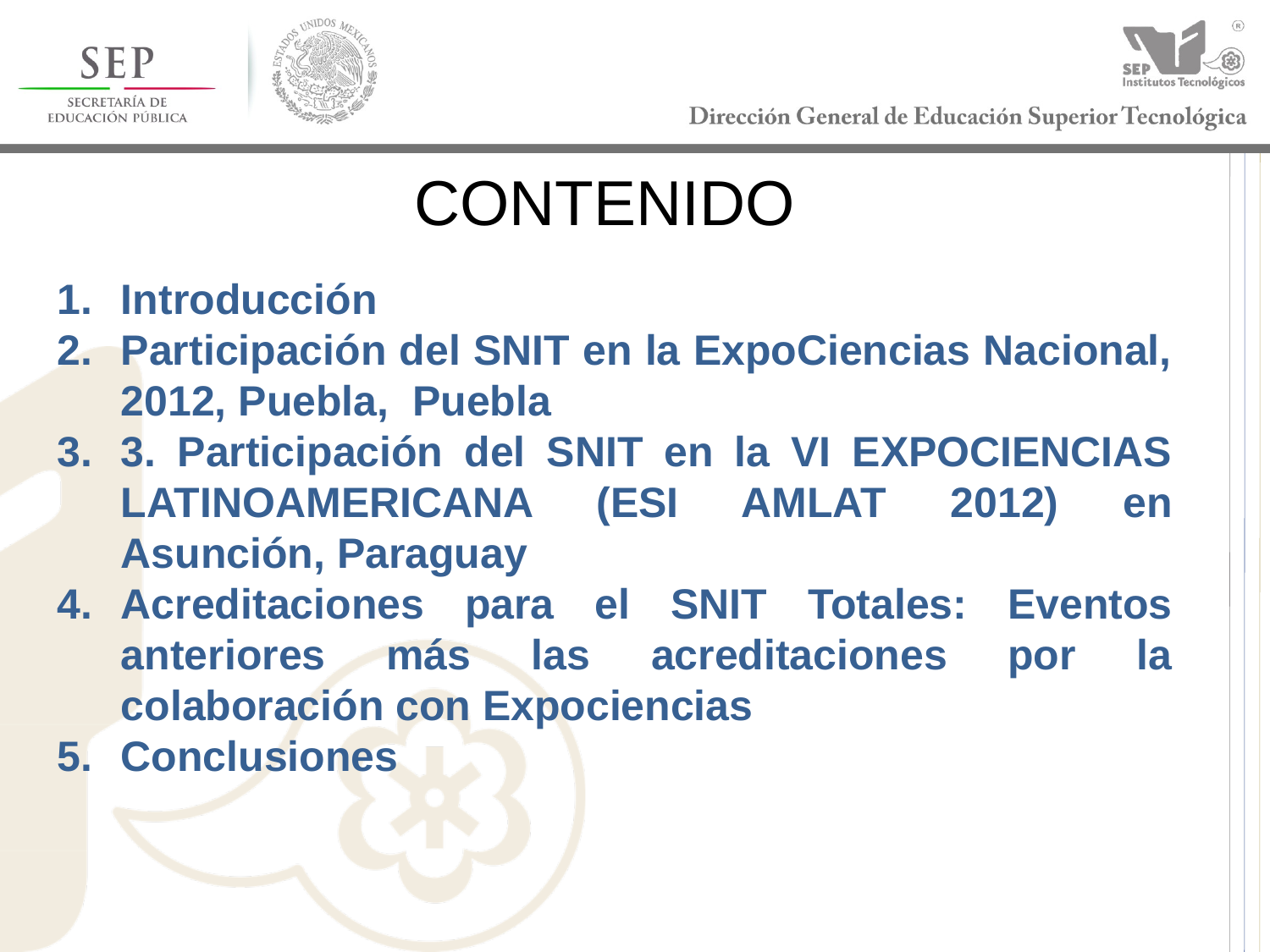

# CONTENIDO
Introducción
Participación del SNIT en la ExpoCiencias Nacional, 2012, Puebla,  Puebla
3. Participación del SNIT en la VI EXPOCIENCIAS LATINOAMERICANA (ESI AMLAT 2012) en Asunción, Paraguay
Acreditaciones para el SNIT Totales: Eventos anteriores más las acreditaciones por la colaboración con Expociencias
Conclusiones